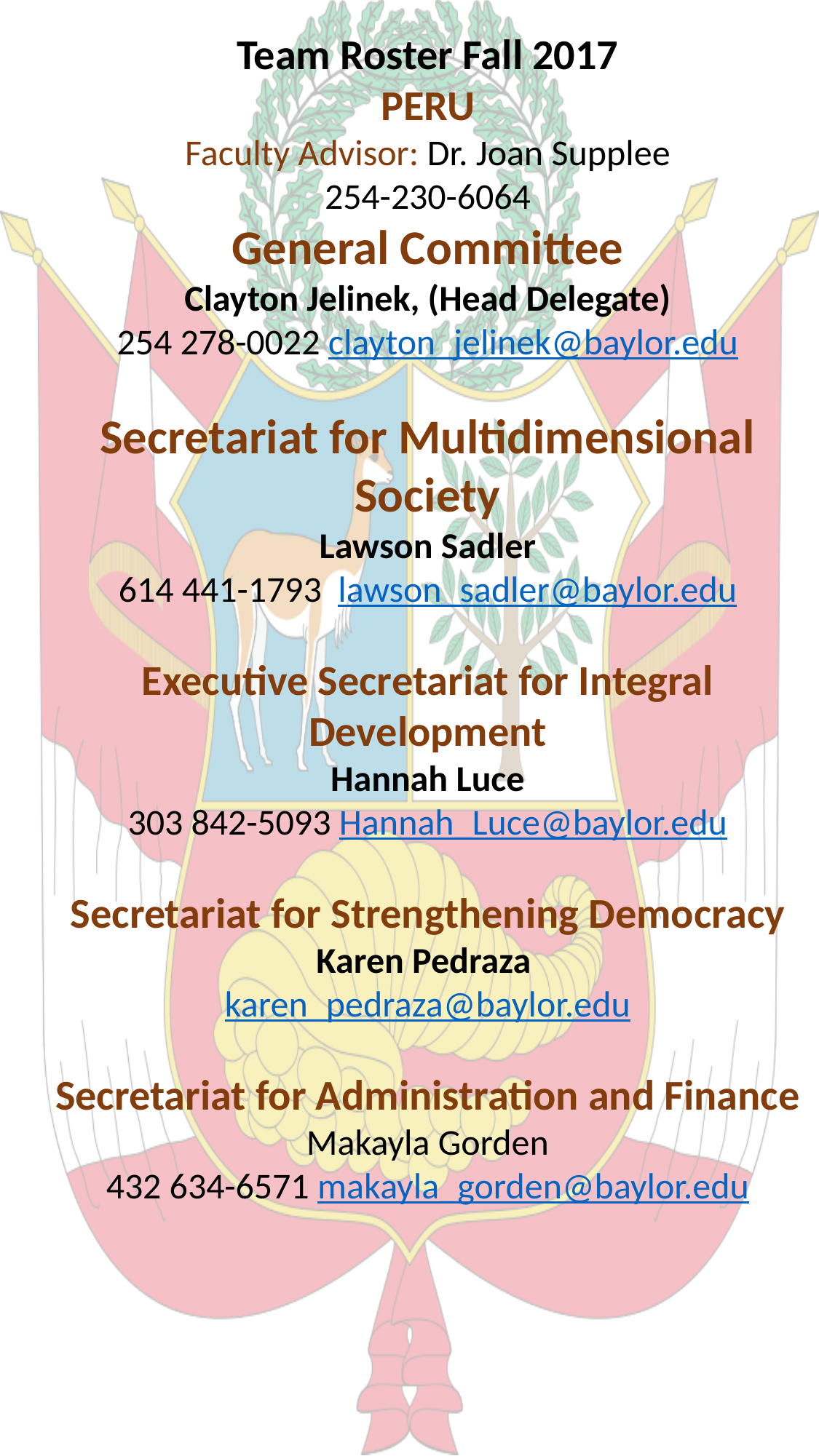

Team Roster Fall 2017
PERU
Faculty Advisor: Dr. Joan Supplee
254-230-6064
General Committee
Clayton Jelinek, (Head Delegate)
254 278-0022 clayton_jelinek@baylor.edu

Secretariat for Multidimensional Society
Lawson Sadler
614 441-1793  lawson_sadler@baylor.edu

Executive Secretariat for Integral Development
Hannah Luce
303 842-5093 Hannah_Luce@baylor.edu

Secretariat for Strengthening Democracy
Karen Pedraza
karen_pedraza@baylor.edu

Secretariat for Administration and Finance
Makayla Gorden
432 634-6571 makayla_gorden@baylor.edu